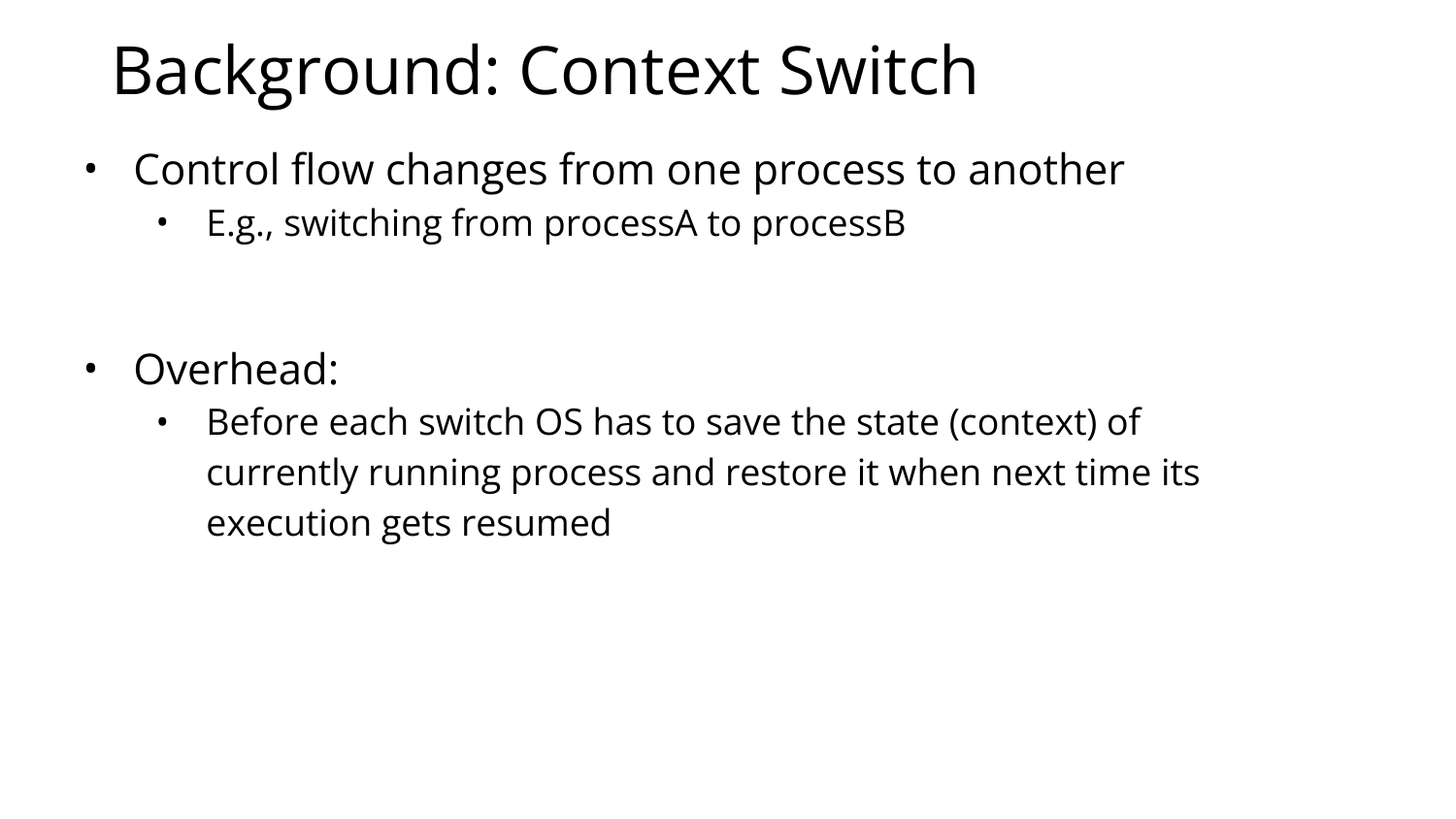

# Background: Context Switch
Control flow changes from one process to another
E.g., switching from processA to processB

Overhead:
Before each switch OS has to save the state (context) of currently running process and restore it when next time its execution gets resumed